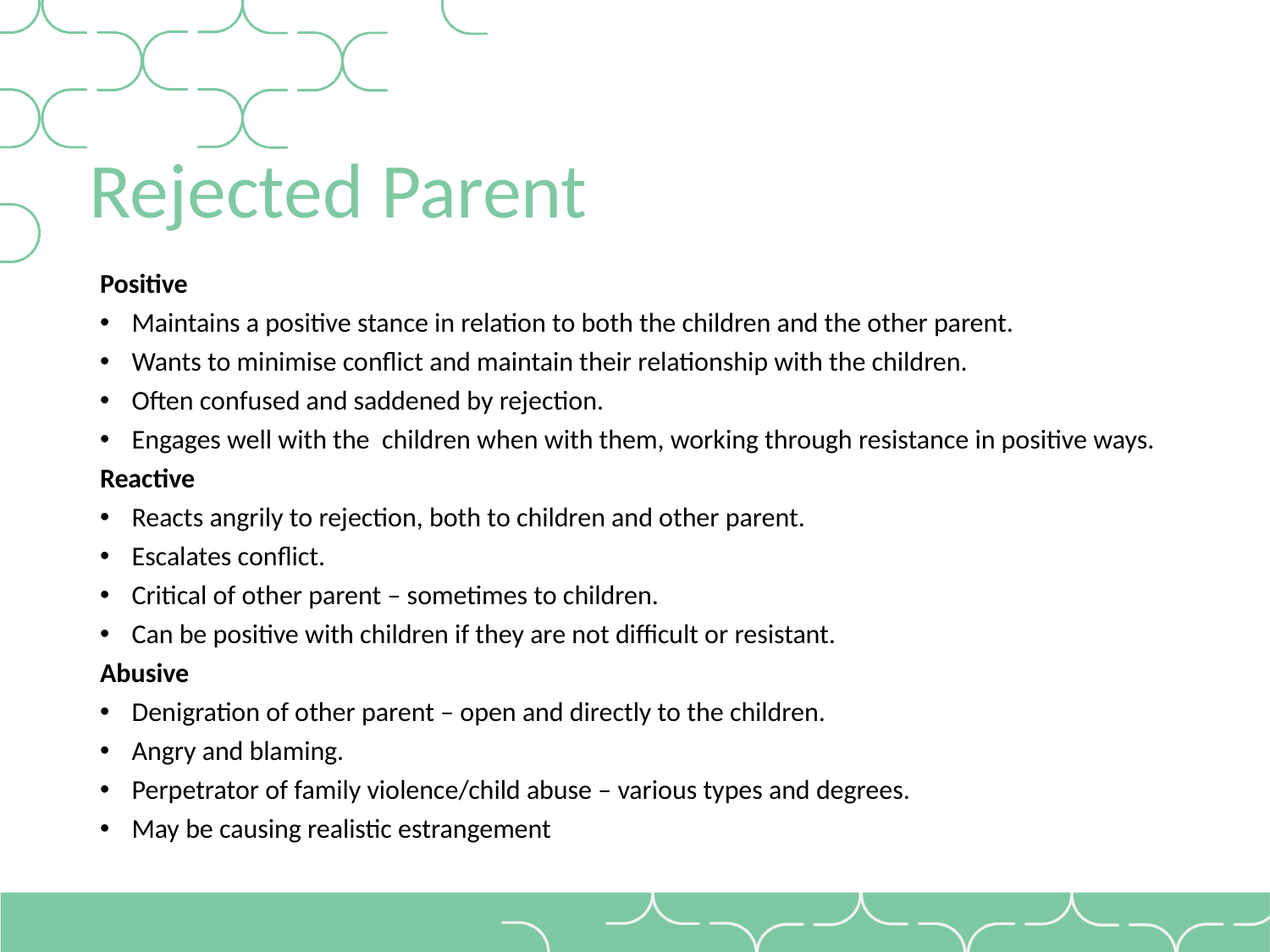

# Rejected Parent
Positive
Maintains a positive stance in relation to both the children and the other parent.
Wants to minimise conflict and maintain their relationship with the children.
Often confused and saddened by rejection.
Engages well with the  children when with them, working through resistance in positive ways.
Reactive
Reacts angrily to rejection, both to children and other parent.
Escalates conflict.
Critical of other parent – sometimes to children.
Can be positive with children if they are not difficult or resistant.
Abusive
Denigration of other parent – open and directly to the children.
Angry and blaming.
Perpetrator of family violence/child abuse – various types and degrees.
May be causing realistic estrangement